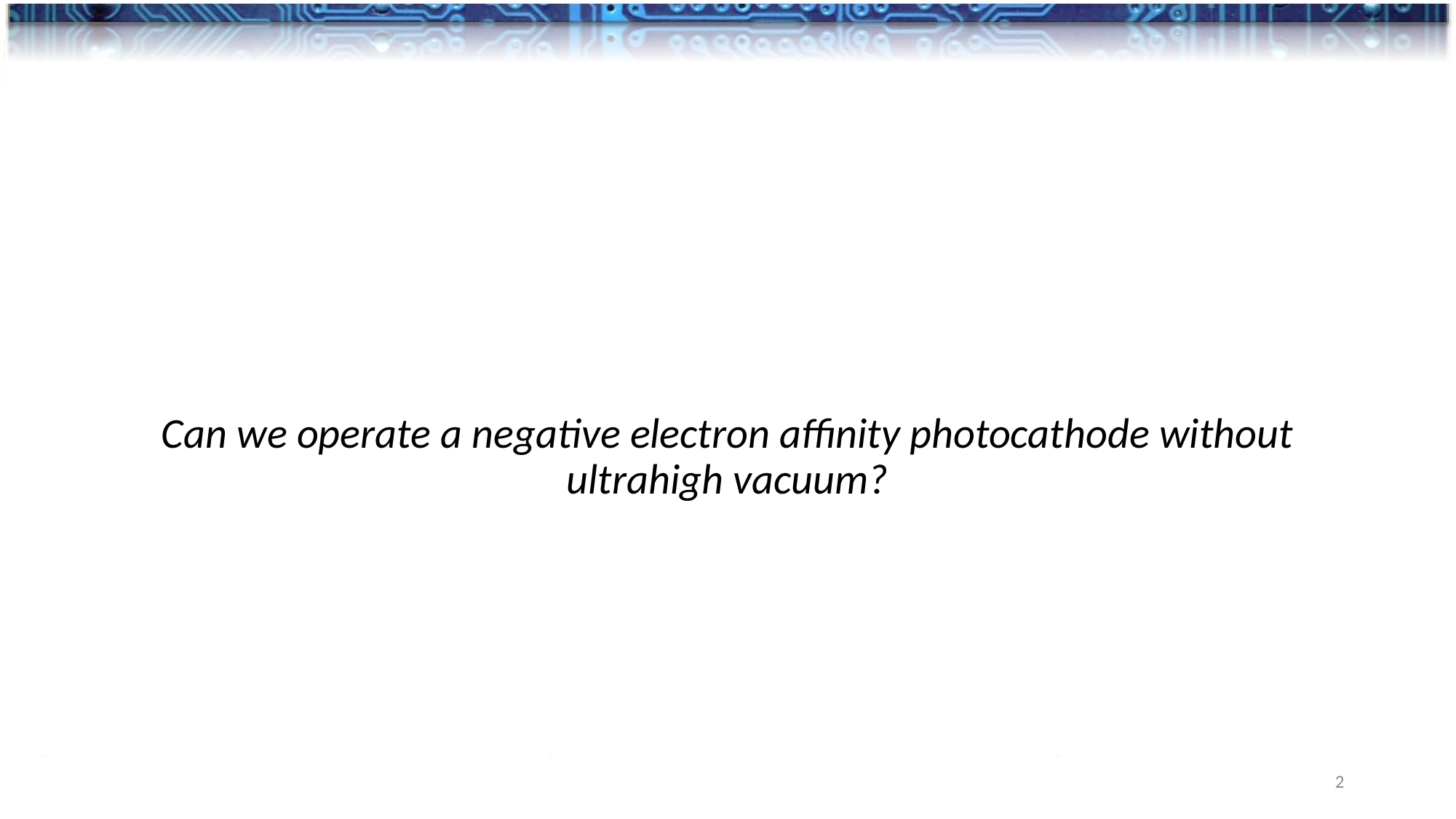

Can we operate a negative electron affinity photocathode without ultrahigh vacuum?

2